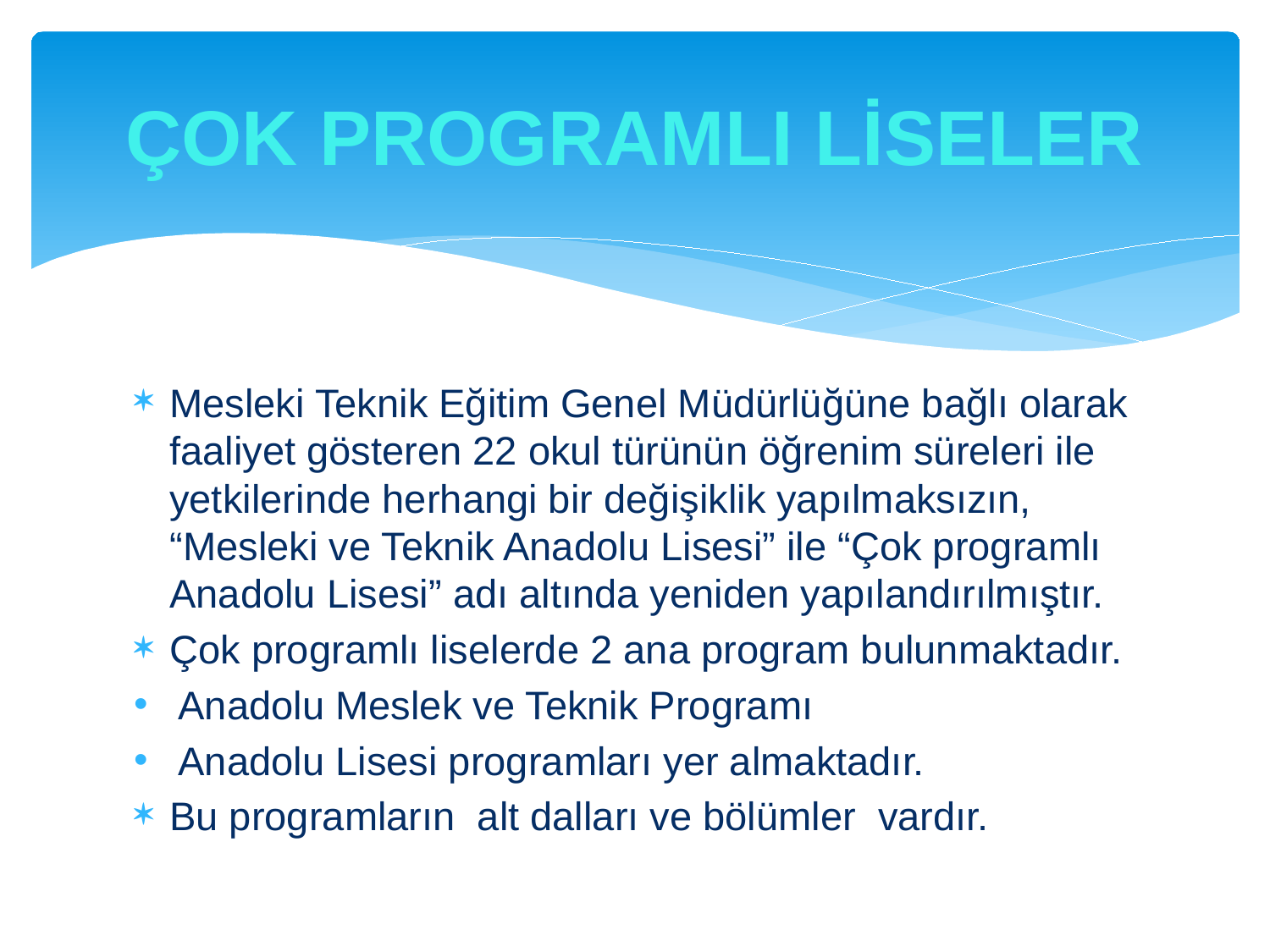

# ÇOK PROGRAMLI LİSELER
Mesleki Teknik Eğitim Genel Müdürlüğüne bağlı olarak faaliyet gösteren 22 okul türünün öğrenim süreleri ile yetkilerinde herhangi bir değişiklik yapılmaksızın, “Mesleki ve Teknik Anadolu Lisesi” ile “Çok programlı Anadolu Lisesi” adı altında yeniden yapılandırılmıştır.
Çok programlı liselerde 2 ana program bulunmaktadır.
Anadolu Meslek ve Teknik Programı
Anadolu Lisesi programları yer almaktadır.
Bu programların  alt dalları ve bölümler  vardır.